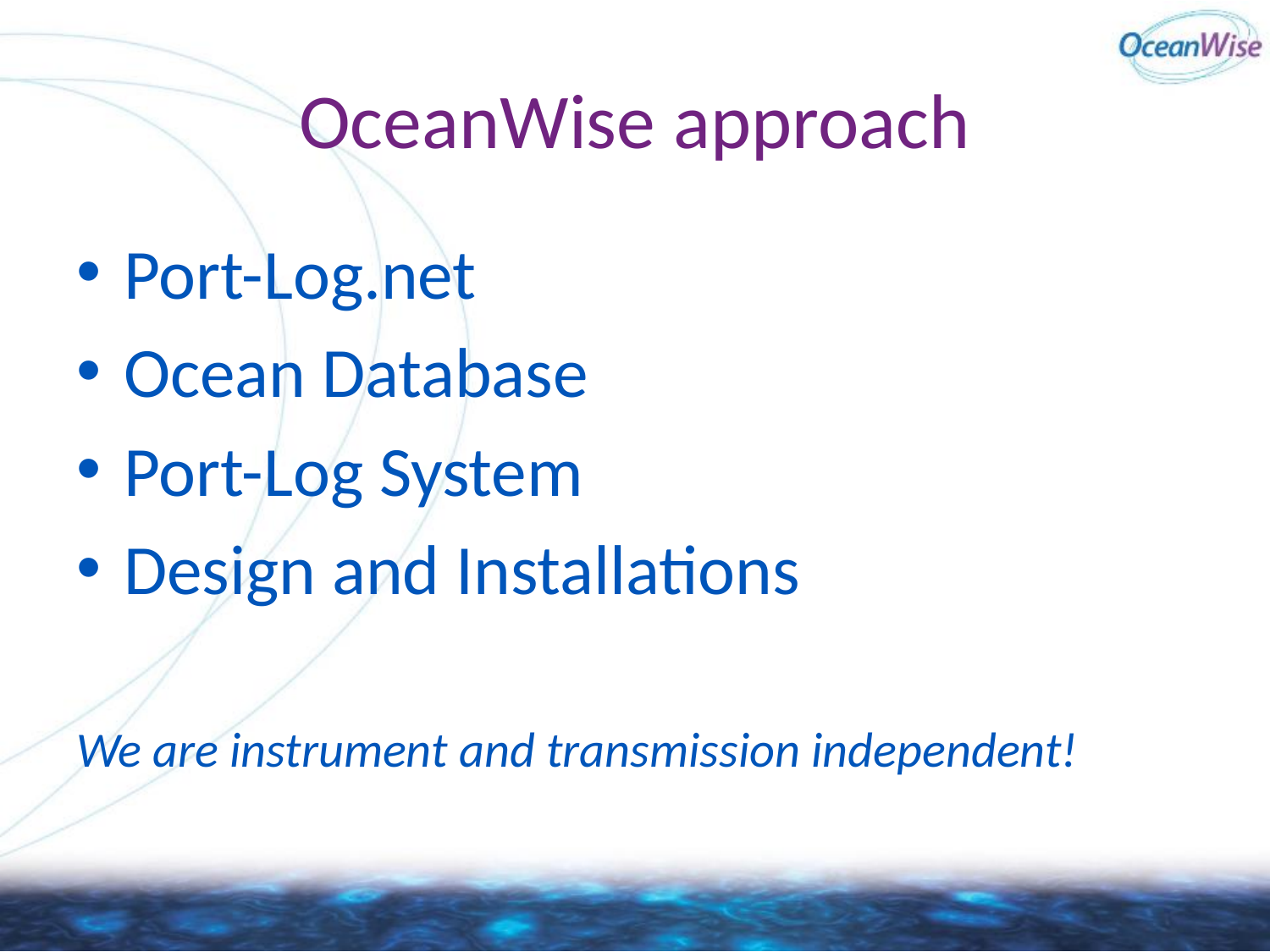

# OceanWise approach
Port-Log.net
Ocean Database
Port-Log System
Design and Installations

We are instrument and transmission independent!